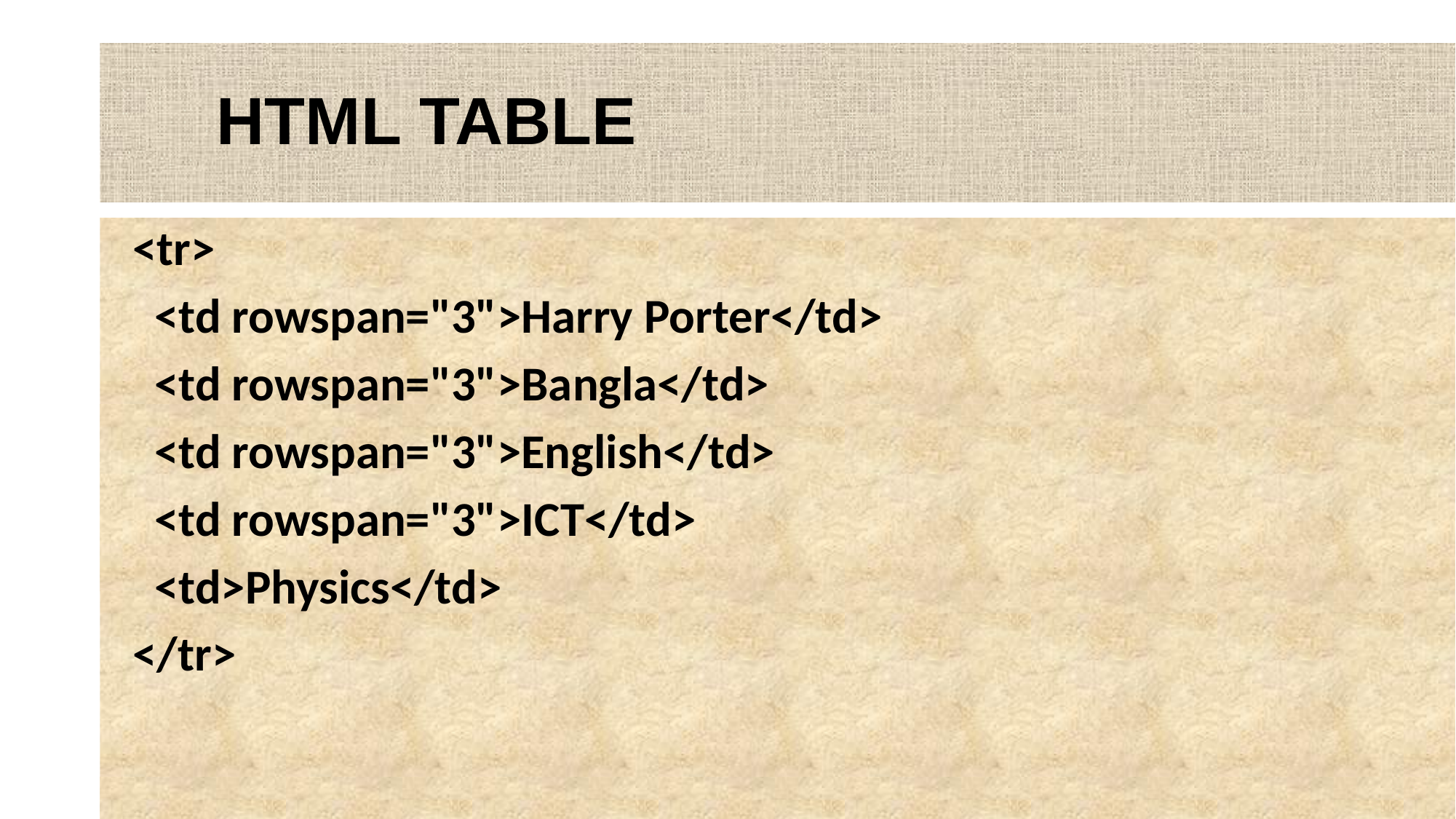

# HTML TABLE
  <tr>
    <td rowspan="3">Harry Porter</td>
    <td rowspan="3">Bangla</td>
    <td rowspan="3">English</td>
    <td rowspan="3">ICT</td>
    <td>Physics</td>
  </tr>